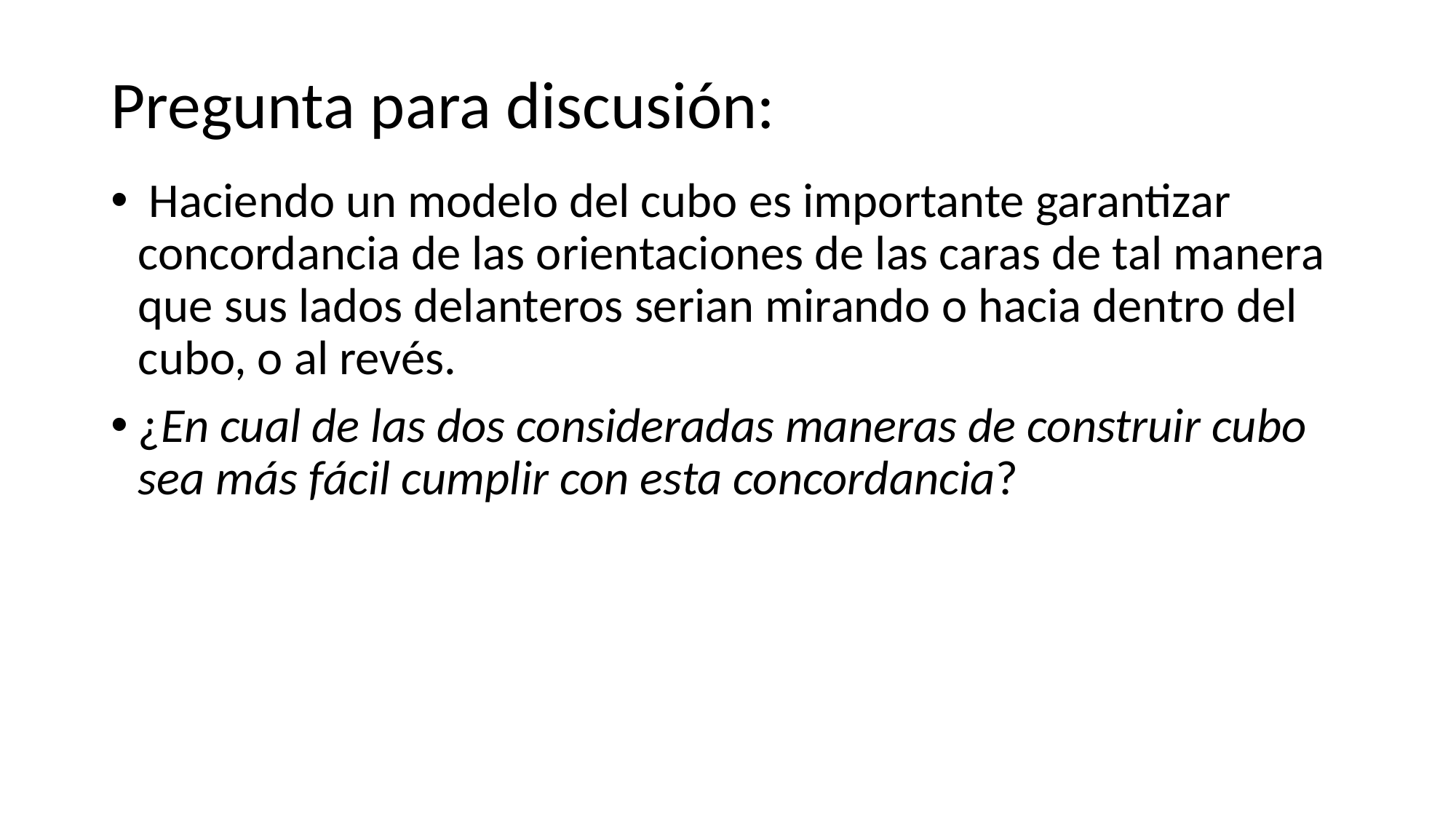

# Pregunta para discusión:
 Haciendo un modelo del cubo es importante garantizar concordancia de las orientaciones de las caras de tal manera que sus lados delanteros serian mirando o hacia dentro del cubo, o al revés.
¿En cual de las dos consideradas maneras de construir cubo sea más fácil cumplir con esta concordancia?